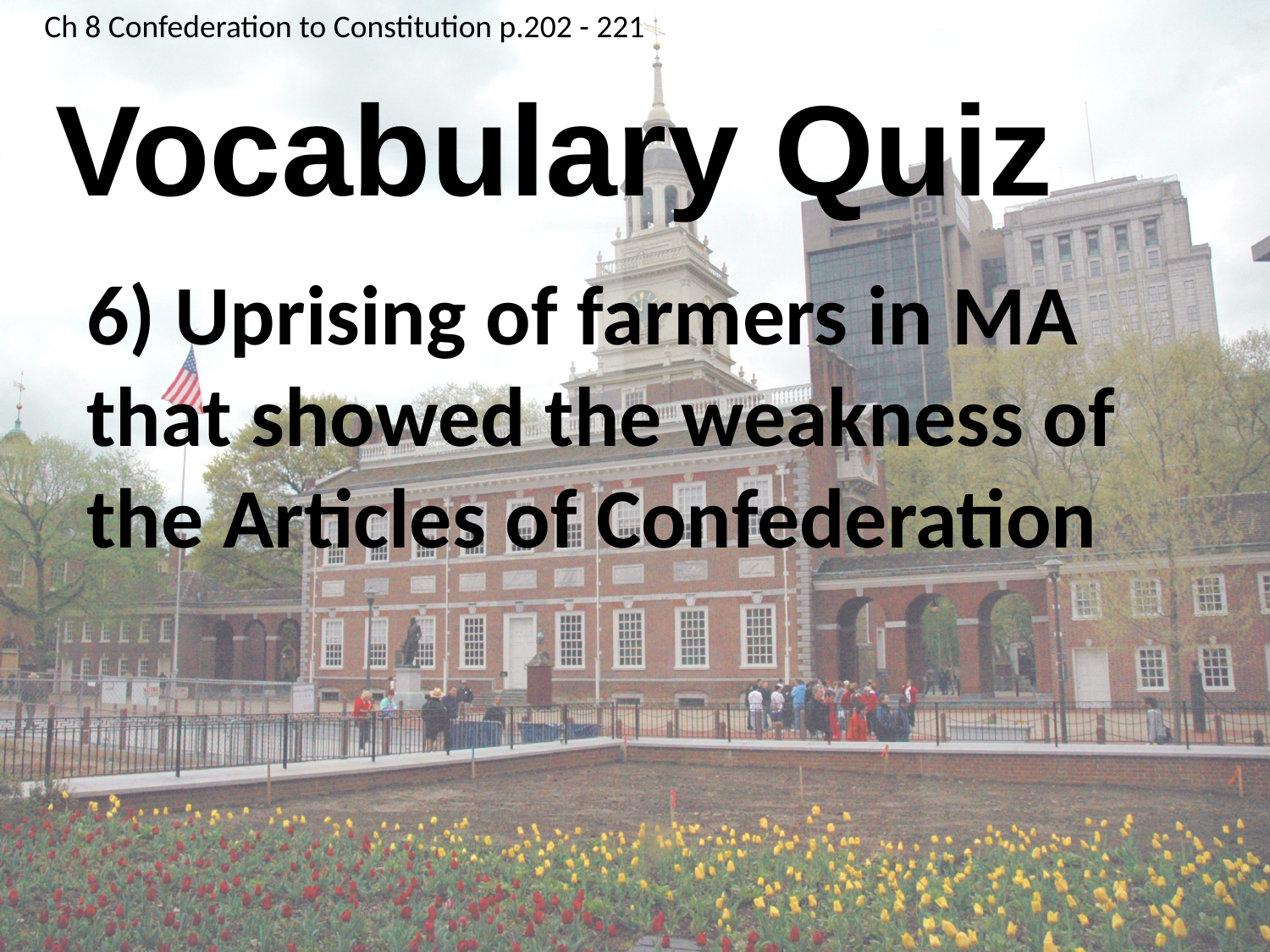

Ch 8 Confederation to Constitution p.202 - 221
# Vocabulary Quiz
6) Uprising of farmers in MA that showed the weakness of the Articles of Confederation